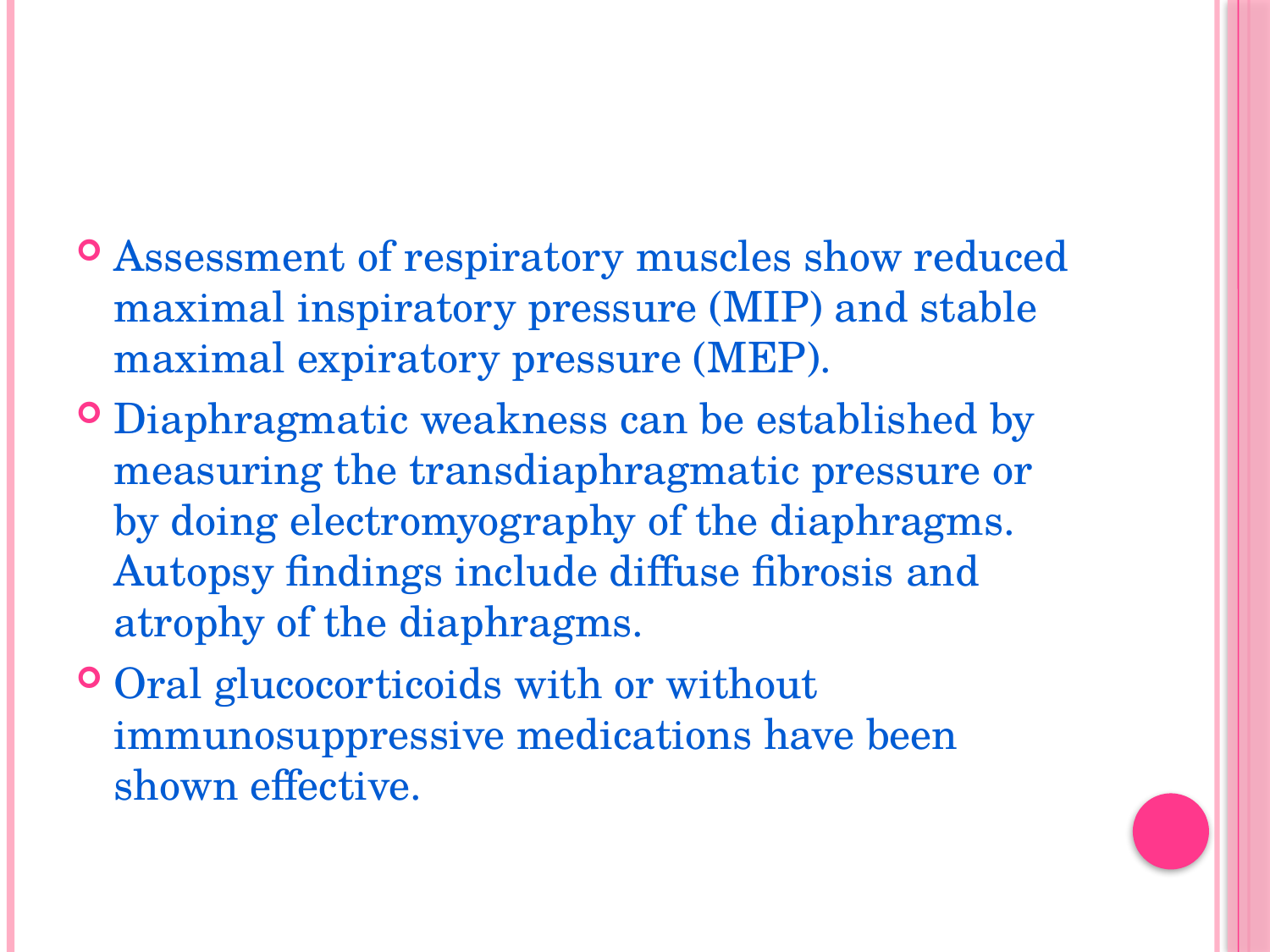

#
Assessment of respiratory muscles show reduced maximal inspiratory pressure (MIP) and stable maximal expiratory pressure (MEP).
Diaphragmatic weakness can be established by measuring the transdiaphragmatic pressure or by doing electromyography of the diaphragms. Autopsy findings include diffuse fibrosis and atrophy of the diaphragms.
Oral glucocorticoids with or without immunosuppressive medications have been shown effective.